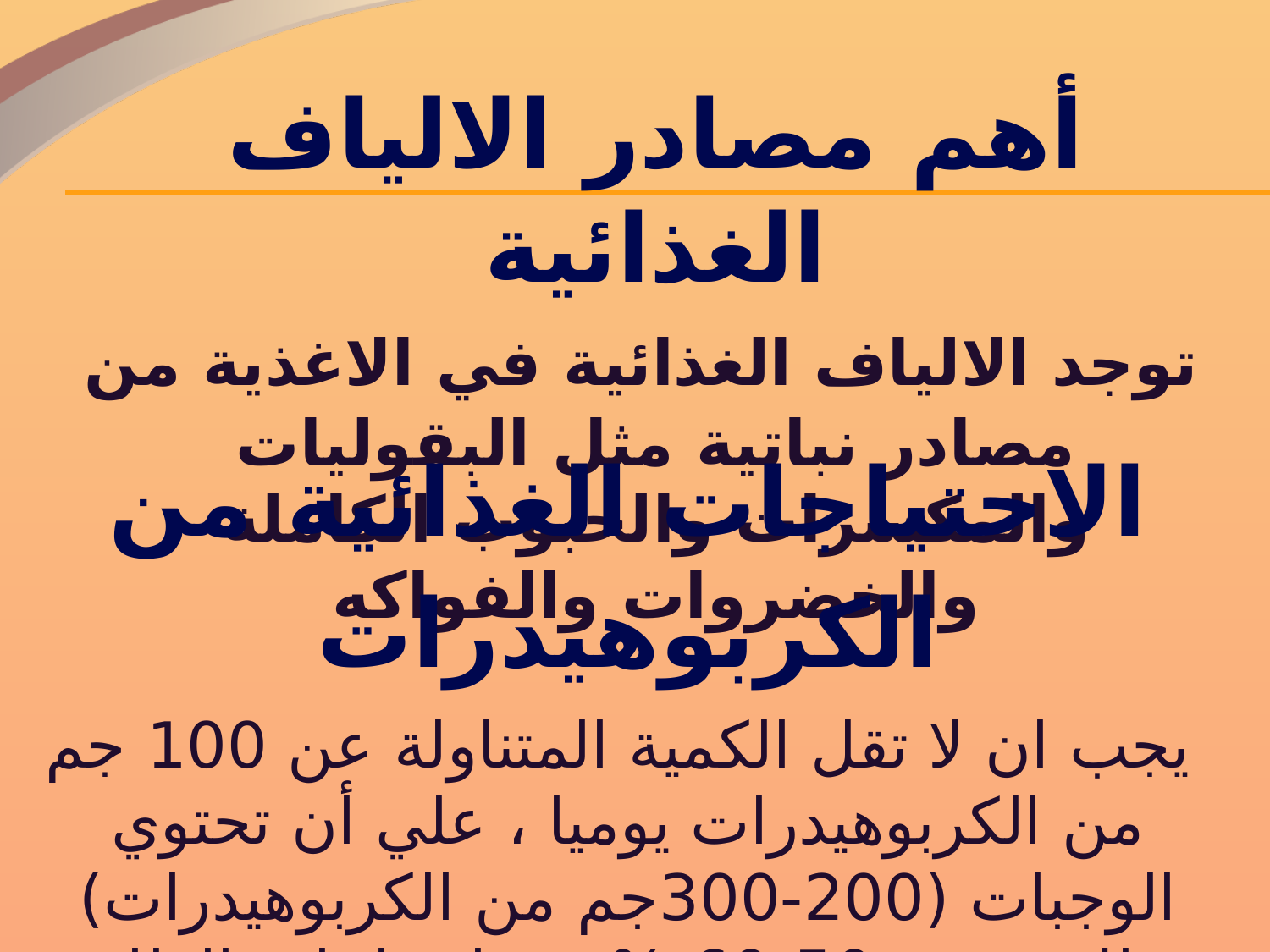

أهم مصادر الالياف الغذائية
 توجد الالياف الغذائية في الاغذية من مصادر نباتية مثل البقوليات والمكسرات والحبوب الكاملة والخضروات والفواكه
الاحتياجات الغذائية من الكربوهيدرات
 يجب ان لا تقل الكمية المتناولة عن 100 جم من الكربوهيدرات يوميا ، علي أن تحتوي الوجبات (200-300جم من الكربوهيدرات) وذلك بنسبة 50-60 % من احتياجات الطاقة الكلية اليومية للشخص